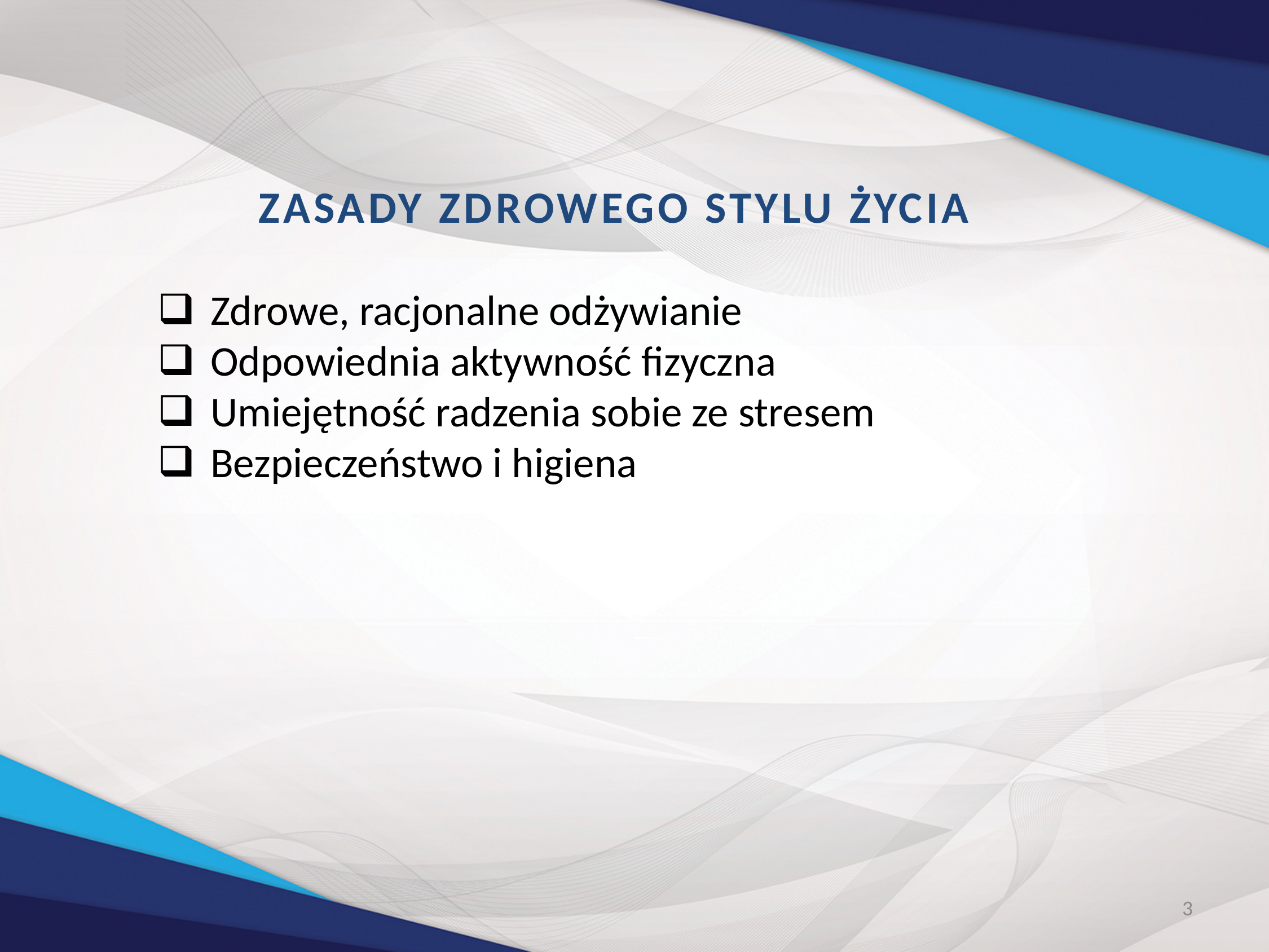

ZASADY ZDROWEGO STYLU ŻYCIA

Zdrowe, racjonalne odżywianie
Odpowiednia aktywność fizyczna
Umiejętność radzenia sobie ze stresem
Bezpieczeństwo i higiena
3